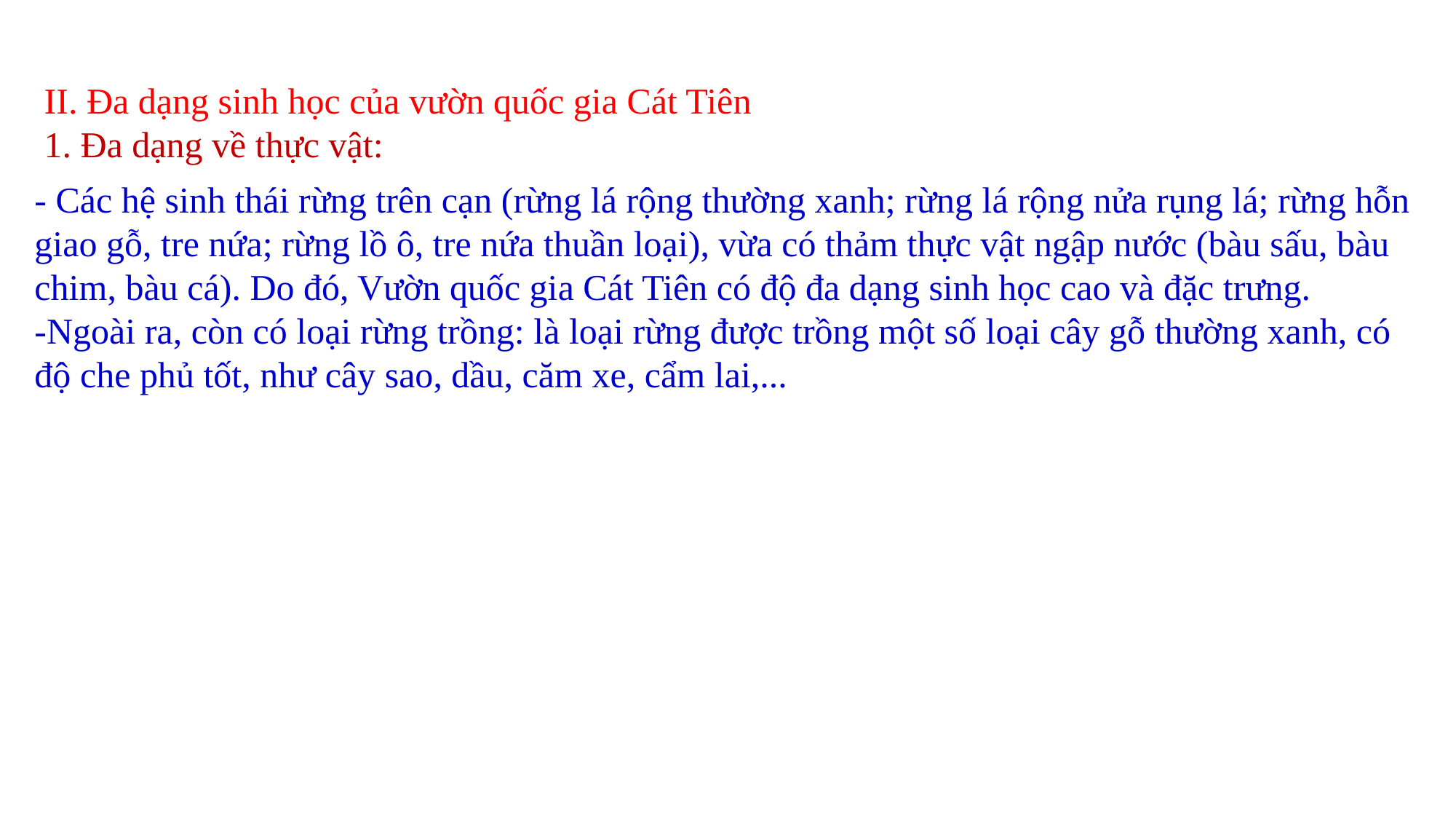

II. Đa dạng sinh học của vườn quốc gia Cát Tiên
1. Đa dạng về thực vật:
- Các hệ sinh thái rừng trên cạn (rừng lá rộng thường xanh; rừng lá rộng nửa rụng lá; rừng hỗn giao gỗ, tre nứa; rừng lồ ô, tre nứa thuần loại), vừa có thảm thực vật ngập nước (bàu sấu, bàu chim, bàu cá). Do đó, Vườn quốc gia Cát Tiên có độ đa dạng sinh học cao và đặc trưng.
-Ngoài ra, còn có loại rừng trồng: là loại rừng được trồng một số loại cây gỗ thường xanh, có độ che phủ tốt, như cây sao, dầu, căm xe, cẩm lai,...